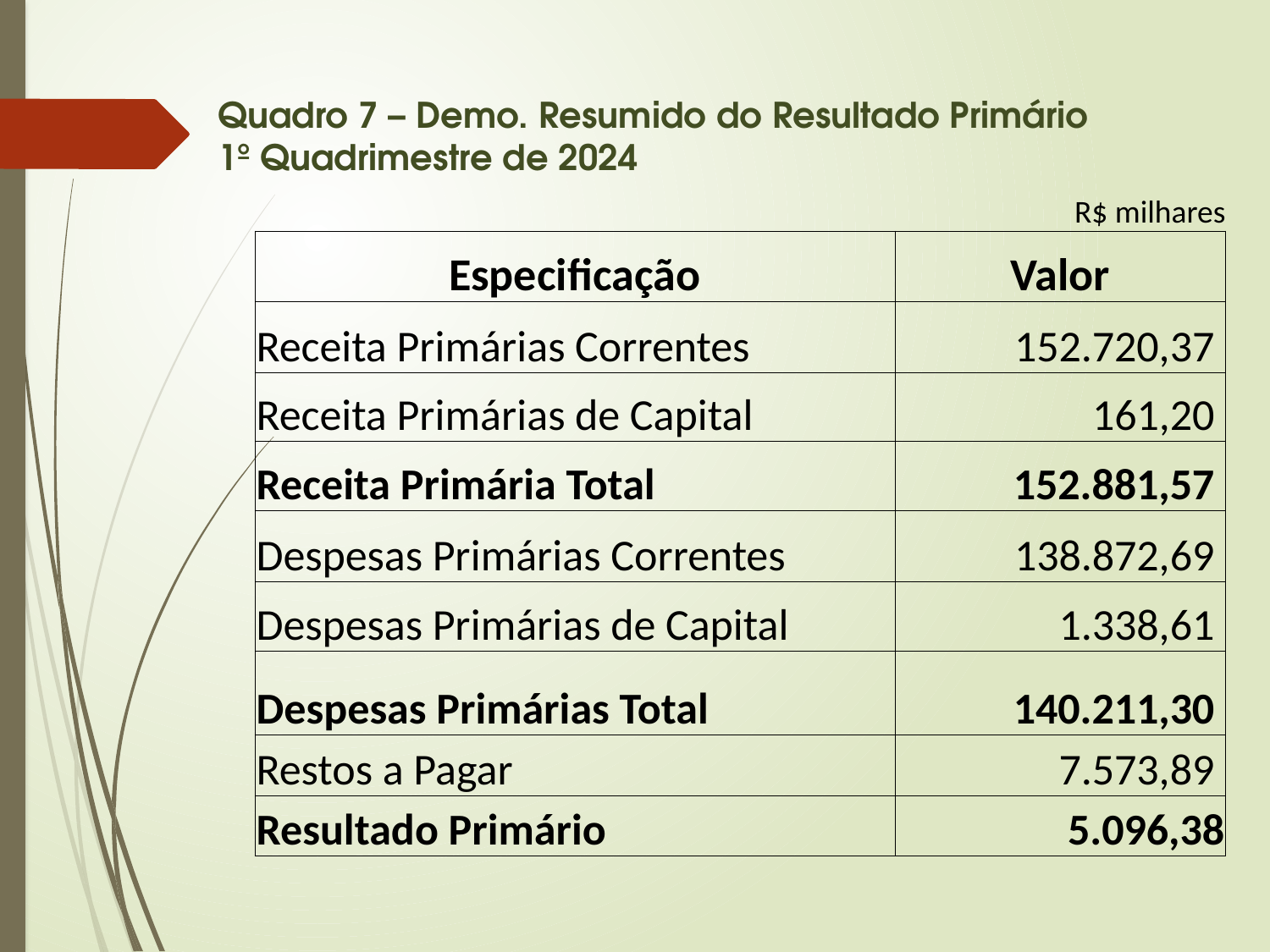

# Quadro 7 – Demo. Resumido do Resultado Primário 1º Quadrimestre de 2024
|  |  |  |  | R$ milhares |
| --- | --- | --- | --- | --- |
| Especificação |  |  |  | Valor |
| Receita Primárias Correntes |  |  |  | 152.720,37 |
| Receita Primárias de Capital |  |  |  | 161,20 |
| Receita Primária Total |  |  |  | 152.881,57 |
| Despesas Primárias Correntes |  |  |  | 138.872,69 |
| Despesas Primárias de Capital |  |  |  | 1.338,61 |
| Despesas Primárias Total |  |  |  | 140.211,30 |
| Restos a Pagar |  |  |  | 7.573,89 |
| Resultado Primário |  |  |  | 5.096,38 |